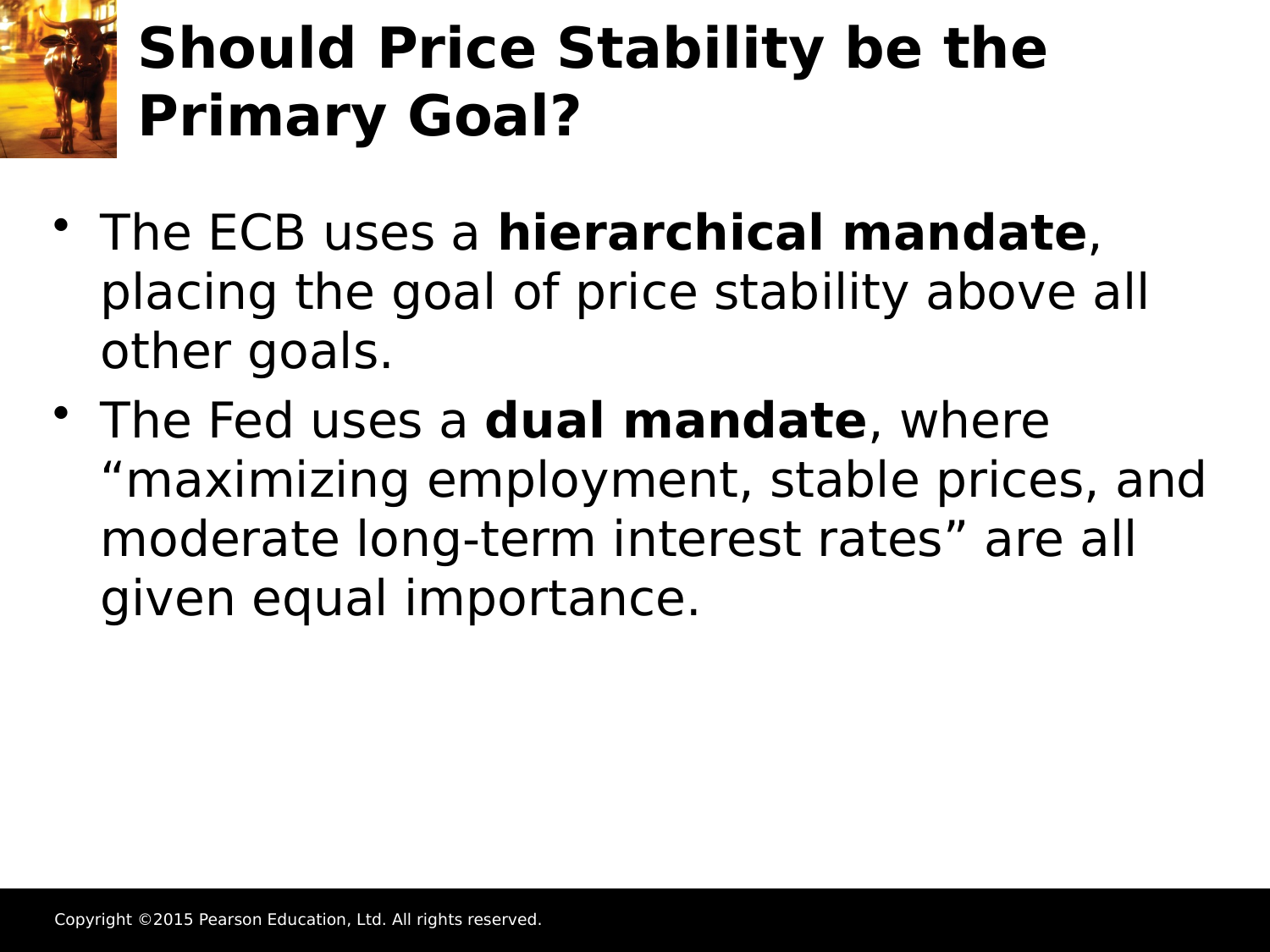

Should Price Stability be the
Primary Goal?
The ECB uses a hierarchical mandate, placing the goal of price stability above all other goals.
The Fed uses a dual mandate, where “maximizing employment, stable prices, and moderate long-term interest rates” are all given equal importance.
55